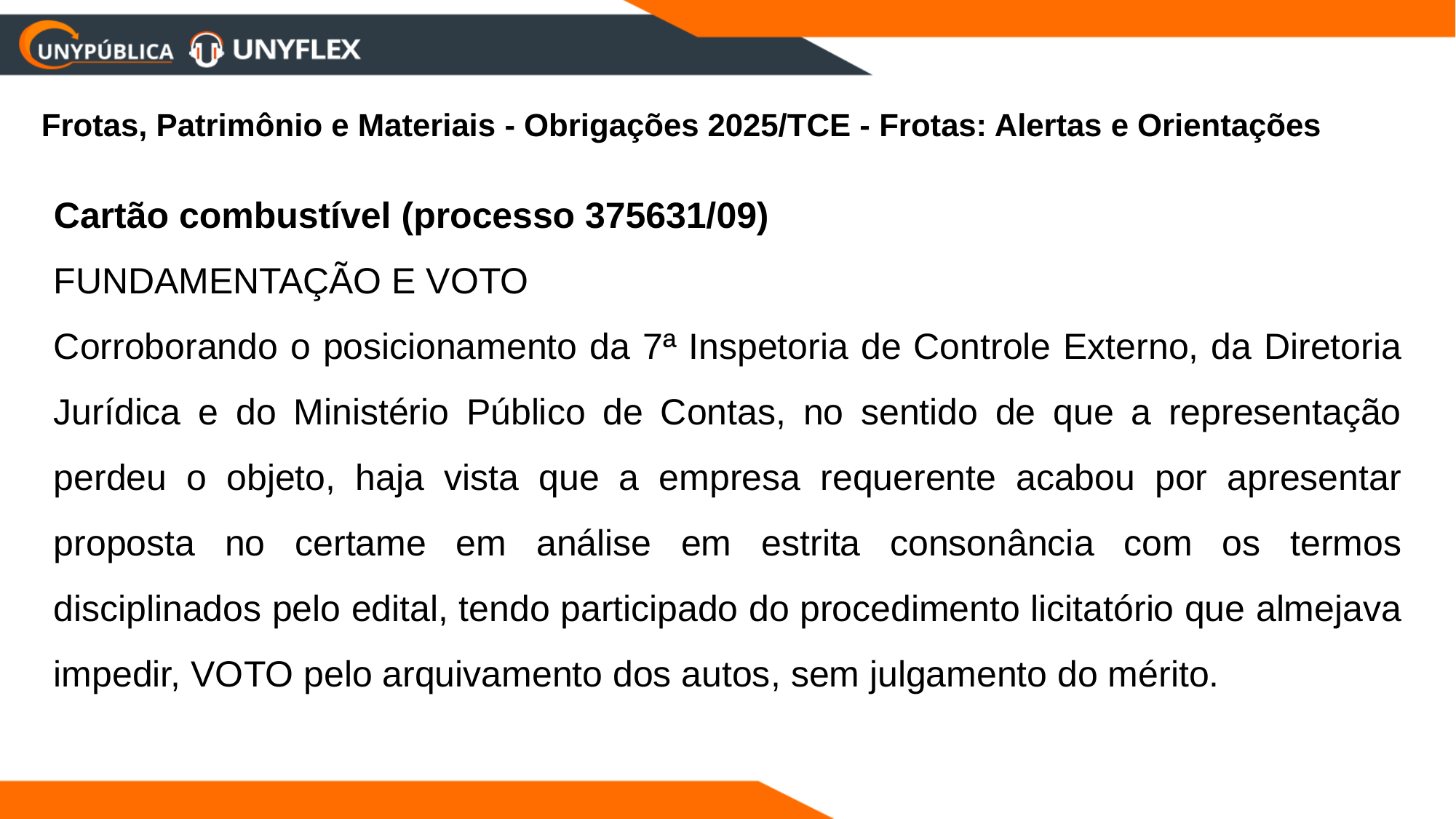

Frotas, Patrimônio e Materiais - Obrigações 2025/TCE - Frotas: Alertas e Orientações
Cartão combustível (processo 375631/09)
FUNDAMENTAÇÃO E VOTO
Corroborando o posicionamento da 7ª Inspetoria de Controle Externo, da Diretoria Jurídica e do Ministério Público de Contas, no sentido de que a representação perdeu o objeto, haja vista que a empresa requerente acabou por apresentar proposta no certame em análise em estrita consonância com os termos disciplinados pelo edital, tendo participado do procedimento licitatório que almejava impedir, VOTO pelo arquivamento dos autos, sem julgamento do mérito.